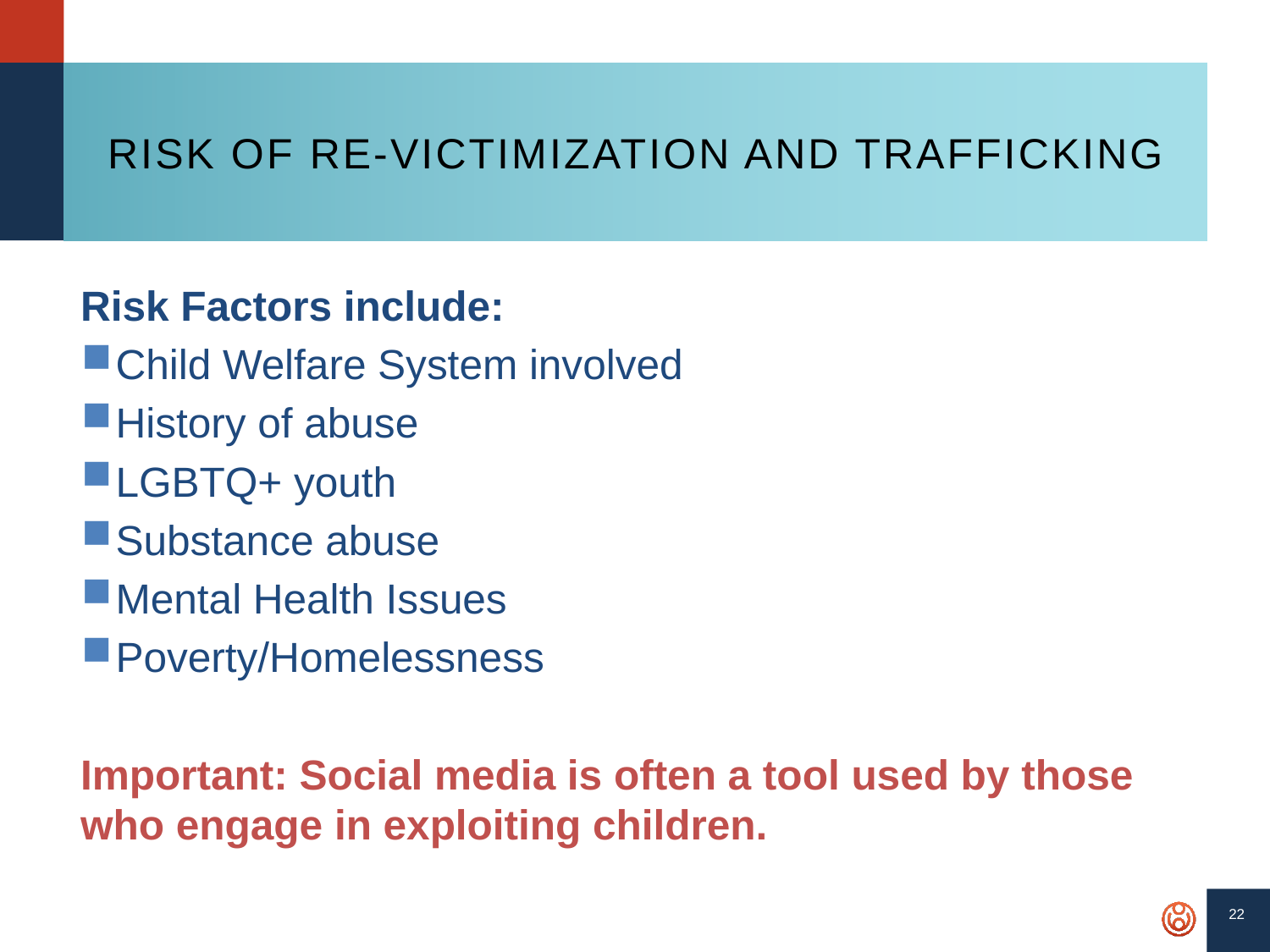

# Risk of Re-victimization and Trafficking
Risk Factors include:
Child Welfare System involved
History of abuse
LGBTQ+ youth
Substance abuse
Mental Health Issues
Poverty/Homelessness

Important: Social media is often a tool used by those who engage in exploiting children.
22